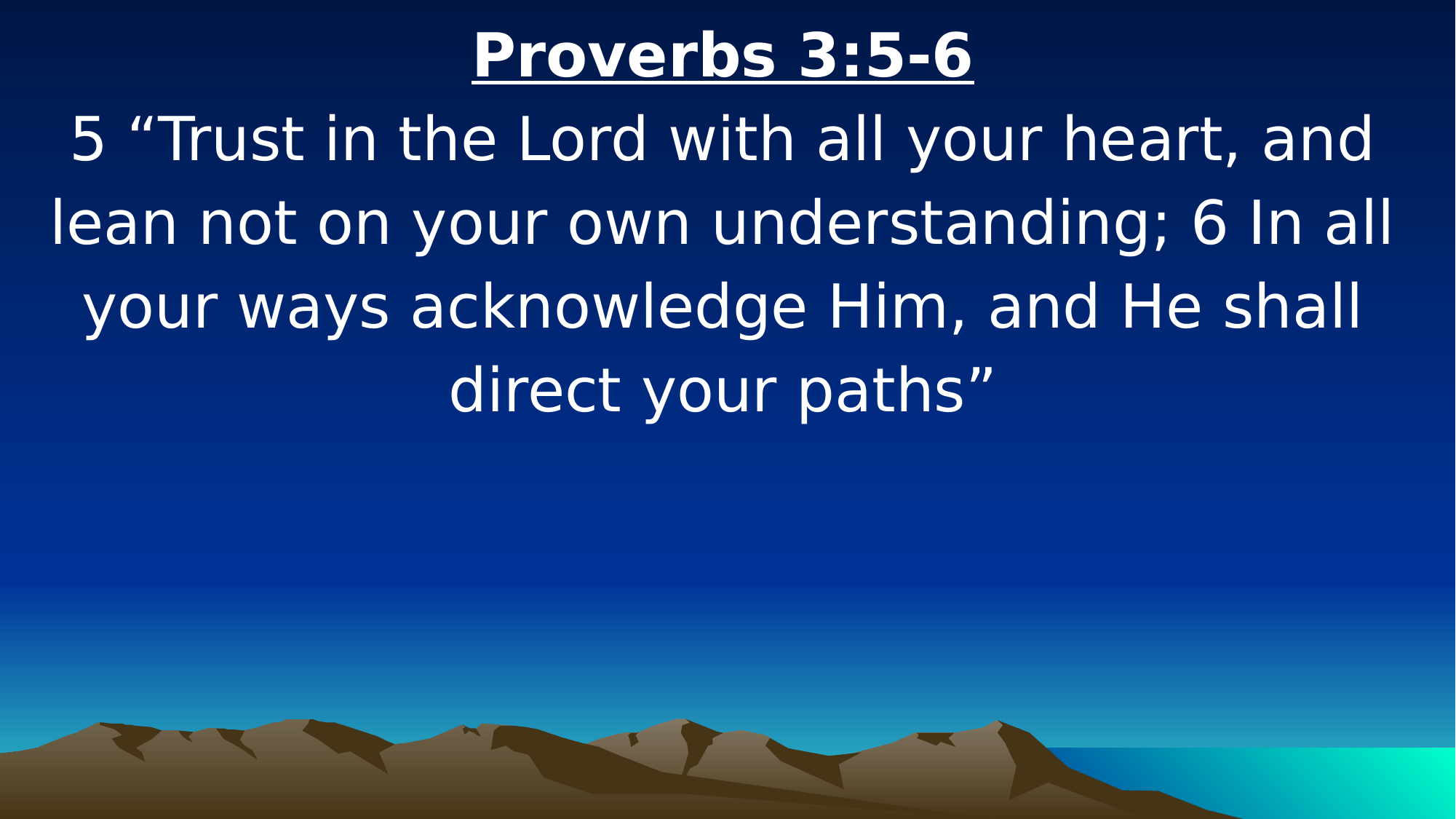

Proverbs 3:5-6
5 “Trust in the Lord with all your heart, and lean not on your own understanding; 6 In all your ways acknowledge Him, and He shall direct your paths”